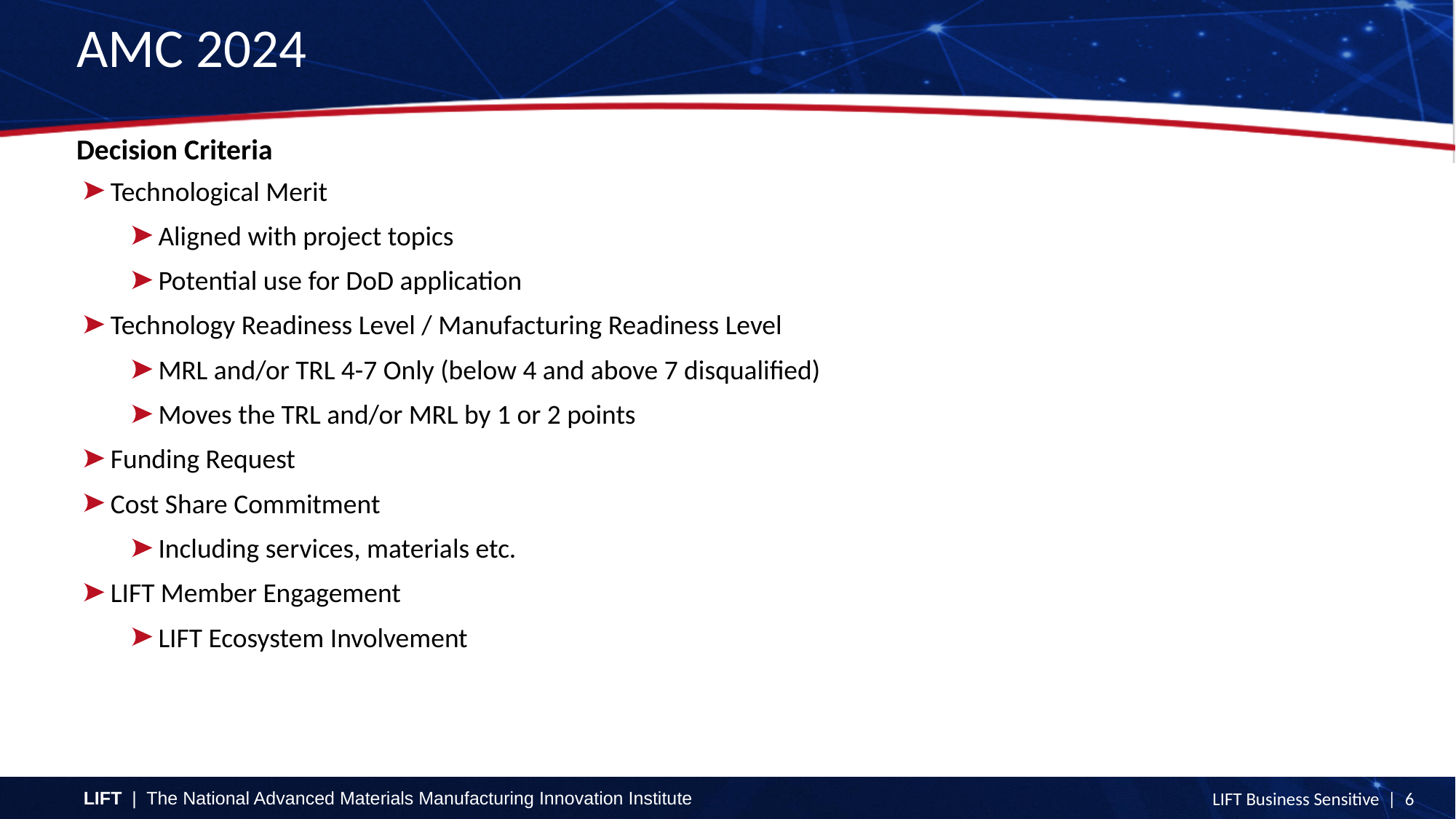

# AMC 2024
Decision Criteria

Technological Merit
Aligned with project topics
Potential use for DoD application
Technology Readiness Level / Manufacturing Readiness Level
MRL and/or TRL 4-7 Only (below 4 and above 7 disqualified)
Moves the TRL and/or MRL by 1 or 2 points
Funding Request
Cost Share Commitment
Including services, materials etc.
LIFT Member Engagement
LIFT Ecosystem Involvement